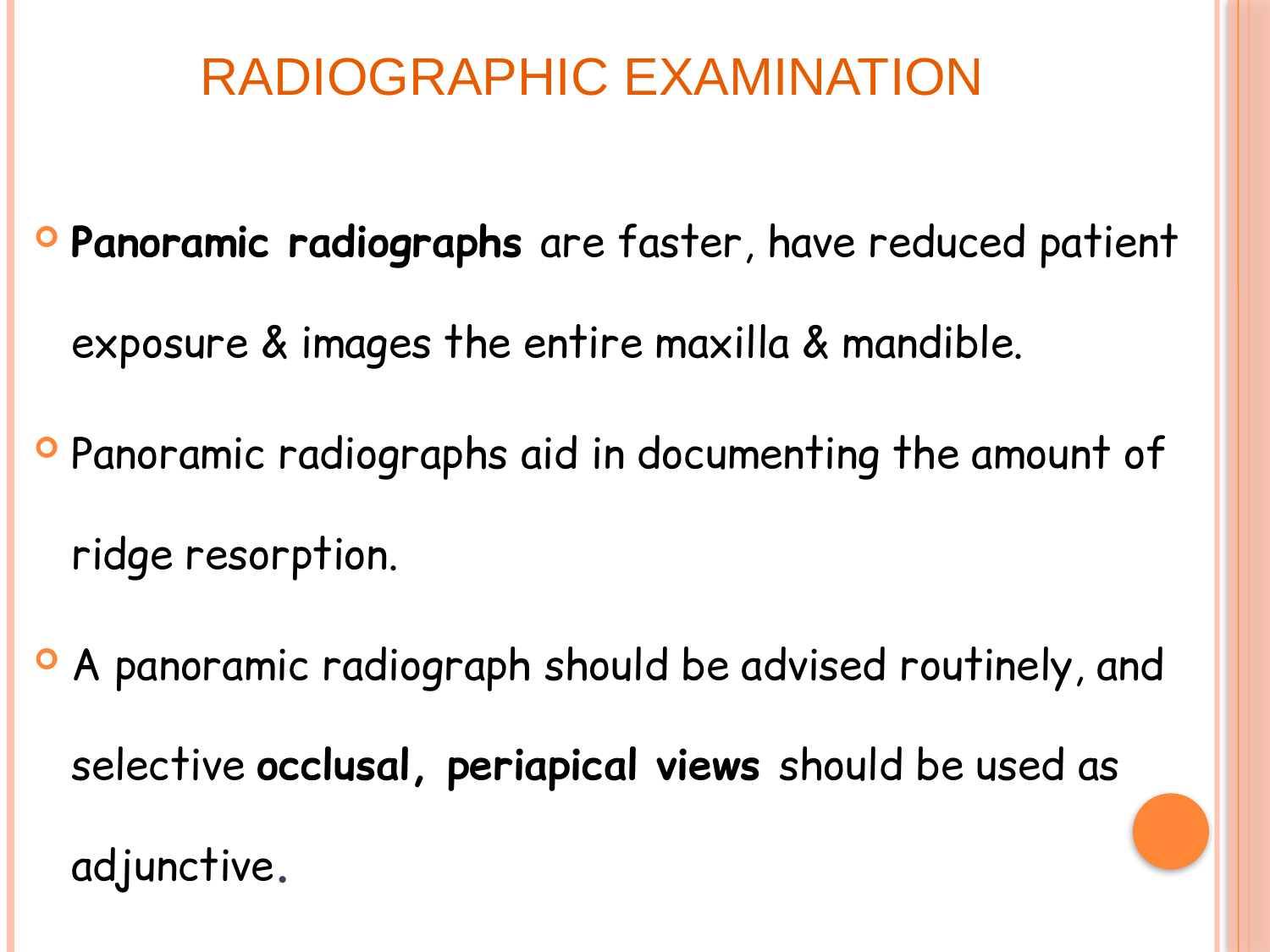

# Radiographic examination
Panoramic radiographs are faster, have reduced patient exposure & images the entire maxilla & mandible.
Panoramic radiographs aid in documenting the amount of ridge resorption.
A panoramic radiograph should be advised routinely, and selective occlusal, periapical views should be used as adjunctive.